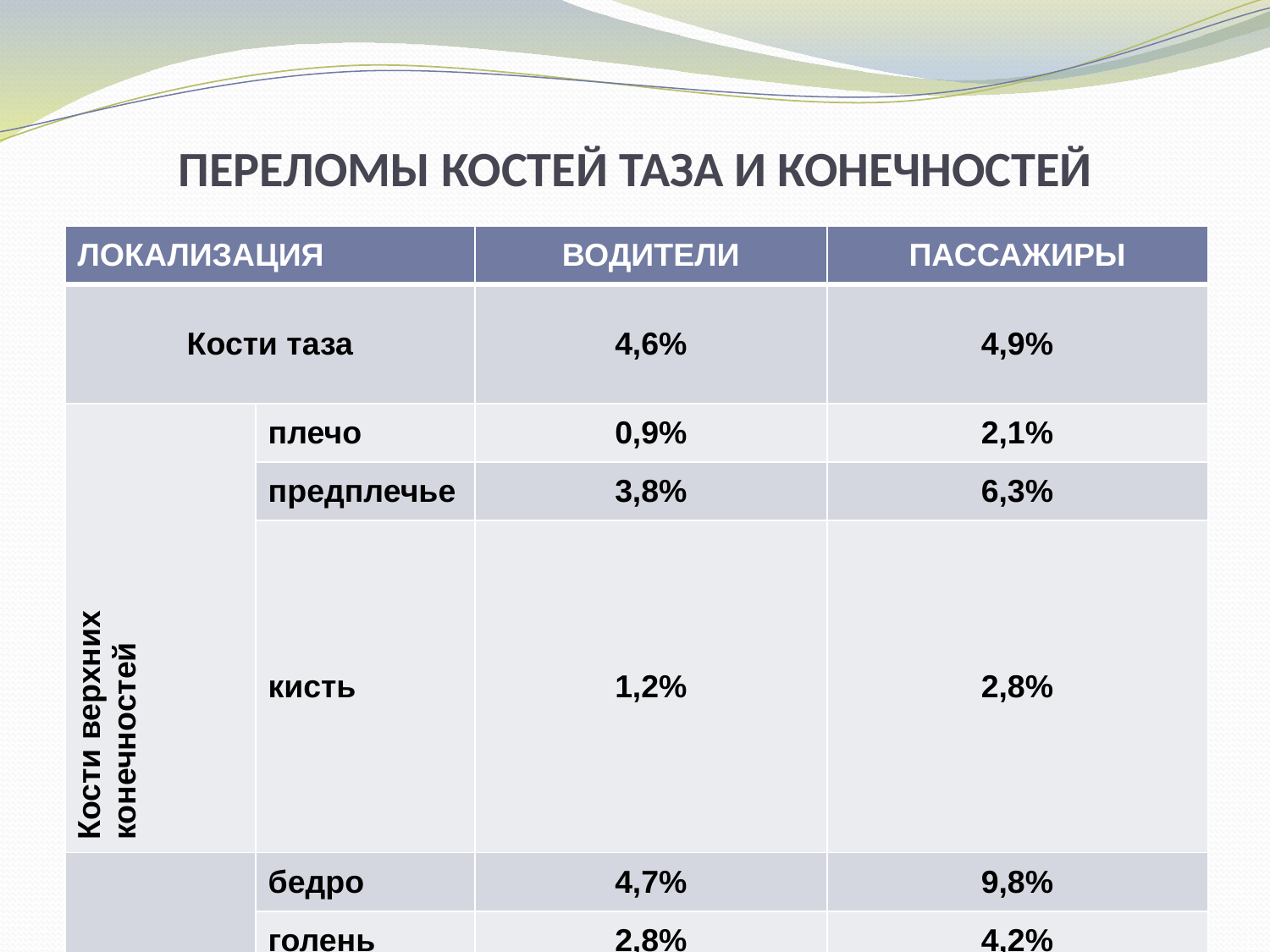

# ПЕРЕЛОМЫ КОСТЕЙ ТАЗА И КОНЕЧНОСТЕЙ
| ЛОКАЛИЗАЦИЯ |  | ВОДИТЕЛИ | ПАССАЖИРЫ |
| --- | --- | --- | --- |
| Кости таза |  | 4,6% | 4,9% |
| Кости верхних конечностей | плечо | 0,9% | 2,1% |
|  | предплечье | 3,8% | 6,3% |
|  | кисть | 1,2% | 2,8% |
| Кости нижних конечностей | бедро | 4,7% | 9,8% |
|  | голень | 2,8% | 4,2% |
|  | стопа | 0,3% | 0,7% |